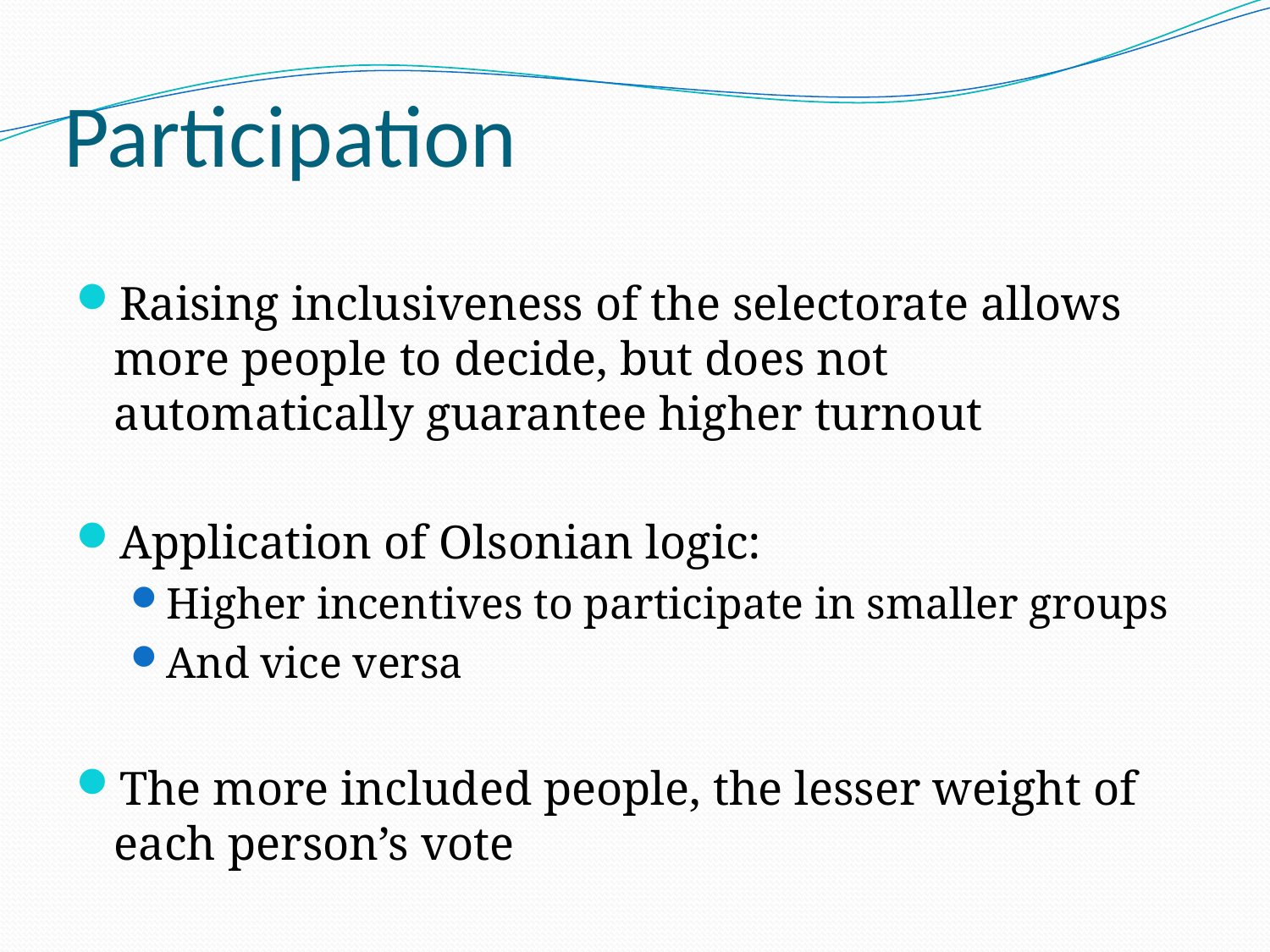

# Participation
Raising inclusiveness of the selectorate allows more people to decide, but does not automatically guarantee higher turnout

Application of Olsonian logic:
Higher incentives to participate in smaller groups
And vice versa

The more included people, the lesser weight of each person’s vote